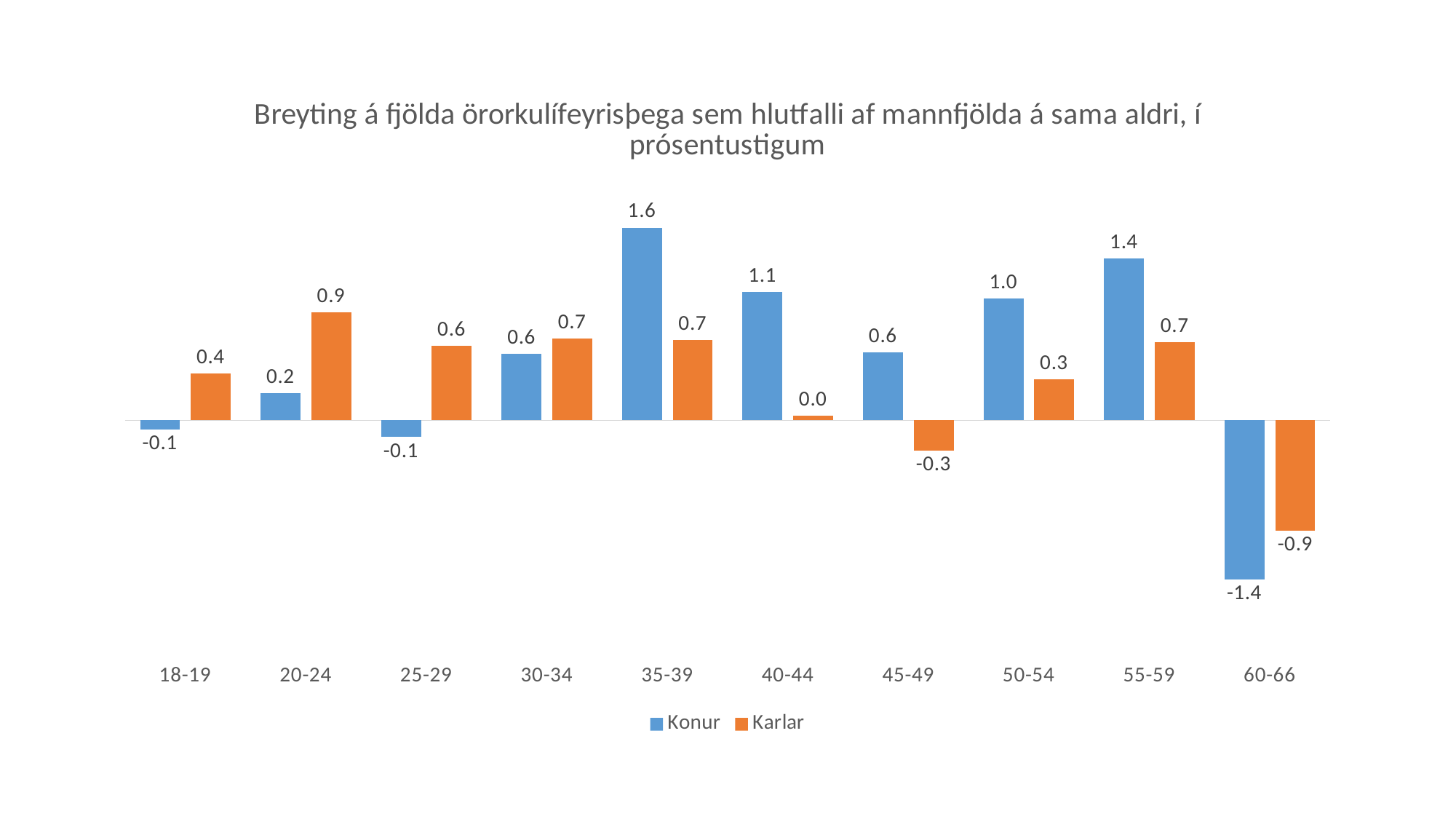

### Chart: Breyting á fjölda örorkulífeyrisþega sem hlutfalli af mannfjölda á sama aldri, í prósentustigum

| Category | Konur | Karlar |
|---|---|---|
| 18-19 | -0.07633526035215499 | 0.3969380190062628 |
| 20-24 | 0.23320261995430203 | 0.9156771302338393 |
| 25-29 | -0.1431837465311947 | 0.6308392121167086 |
| 30-34 | 0.5667556243287653 | 0.6929046803065932 |
| 35-39 | 1.6386823054200779 | 0.6813186813186816 |
| 40-44 | 1.090766347853398 | 0.04046175861440293 |
| 45-49 | 0.5793710554918299 | -0.2555659582079741 |
| 50-54 | 1.0360071125274715 | 0.34998565392186354 |
| 55-59 | 1.3761160768913978 | 0.6640907843049977 |
| 60-66 | -1.3547998796268423 | -0.9392732923851099 |